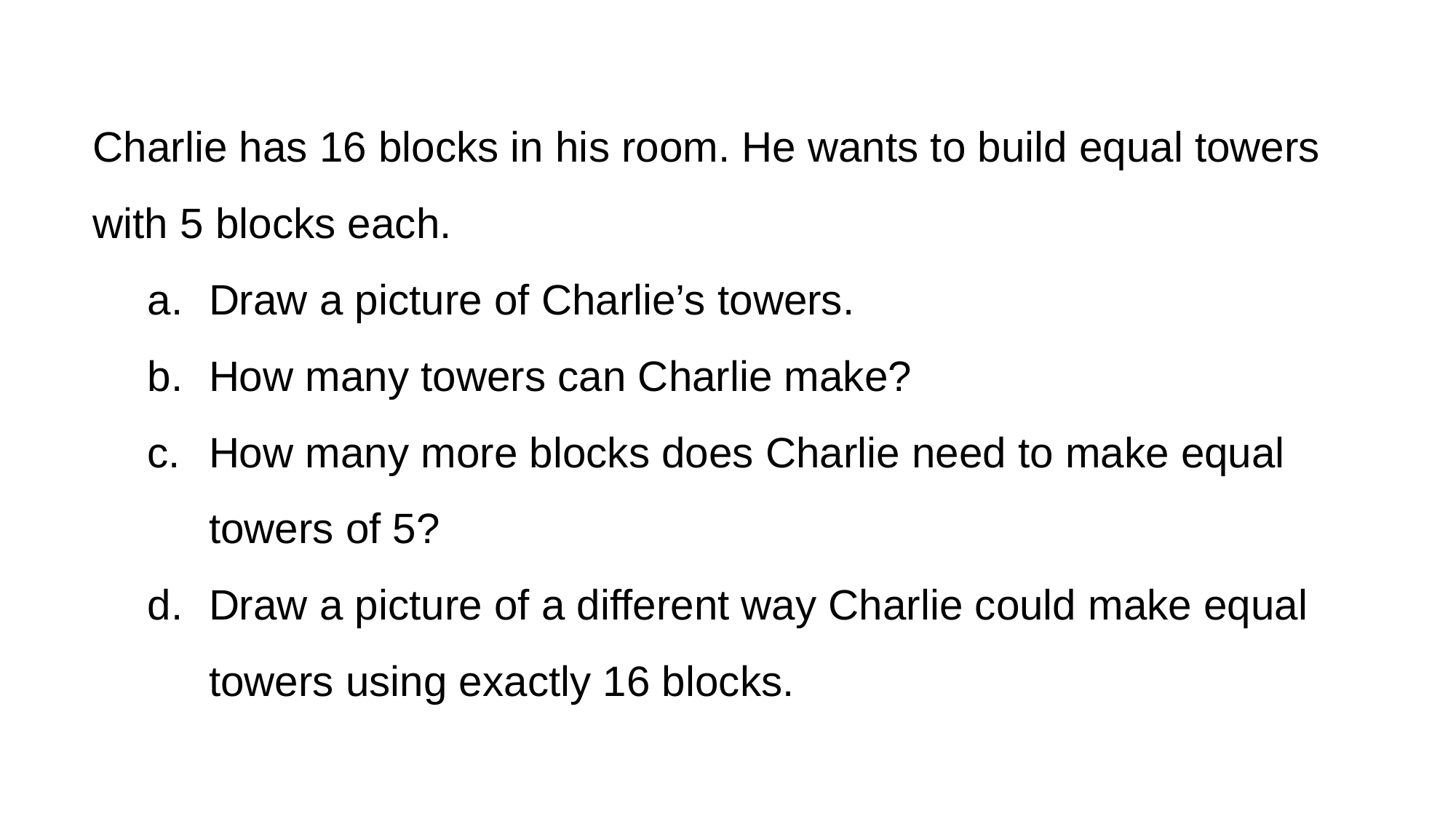

Charlie has 16 blocks in his room. He wants to build equal towers with 5 blocks each.
Draw a picture of Charlie’s towers.
How many towers can Charlie make?
How many more blocks does Charlie need to make equal towers of 5?
Draw a picture of a different way Charlie could make equal towers using exactly 16 blocks.